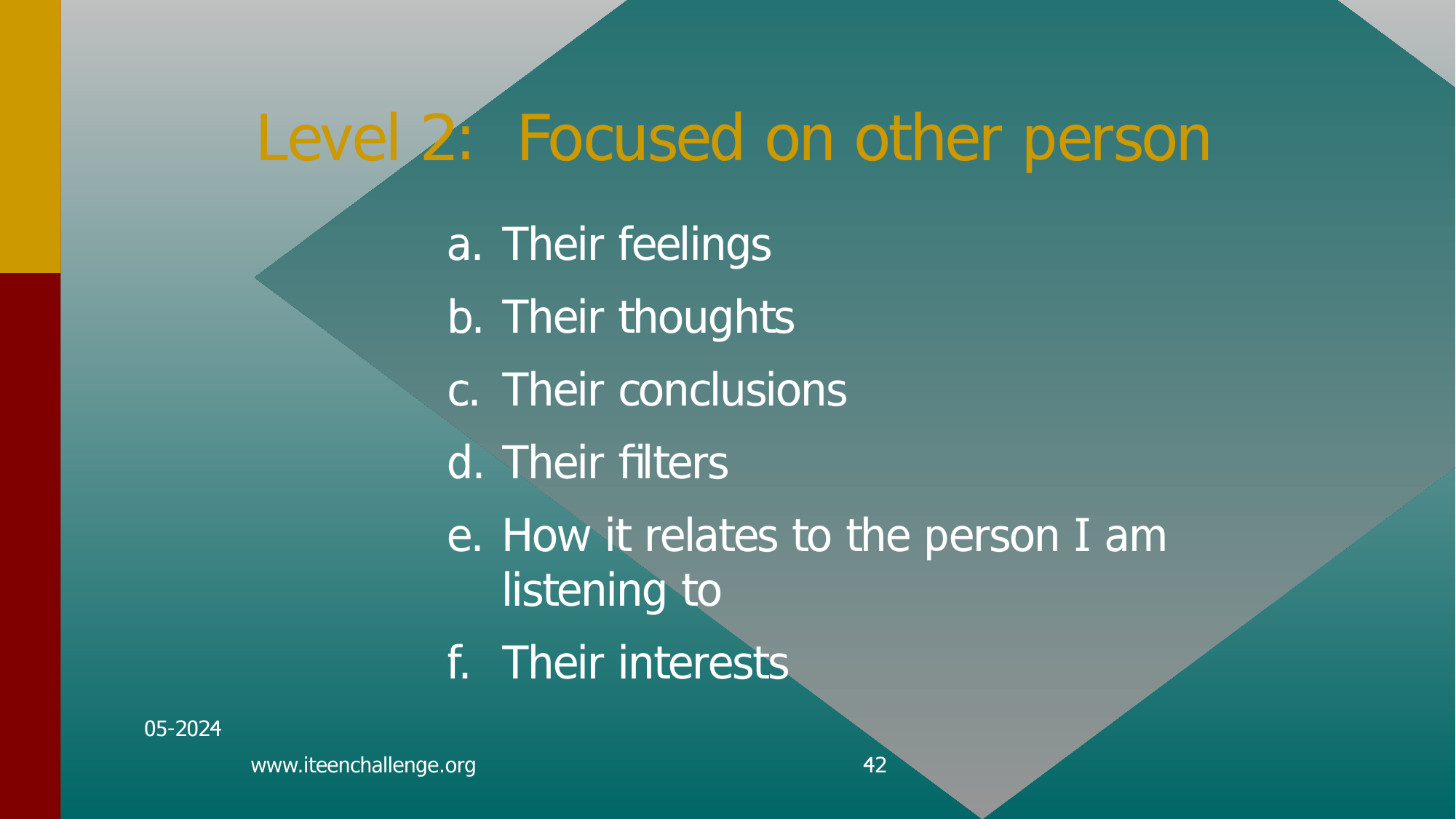

# Level 2:  Focused on other person
a.	Their feelings
b.	Their thoughts
c.	Their conclusions
d.	Their filters
e.	How it relates to the person I am listening to
f.	Their interests

05-2024
www.iteenchallenge.org
42